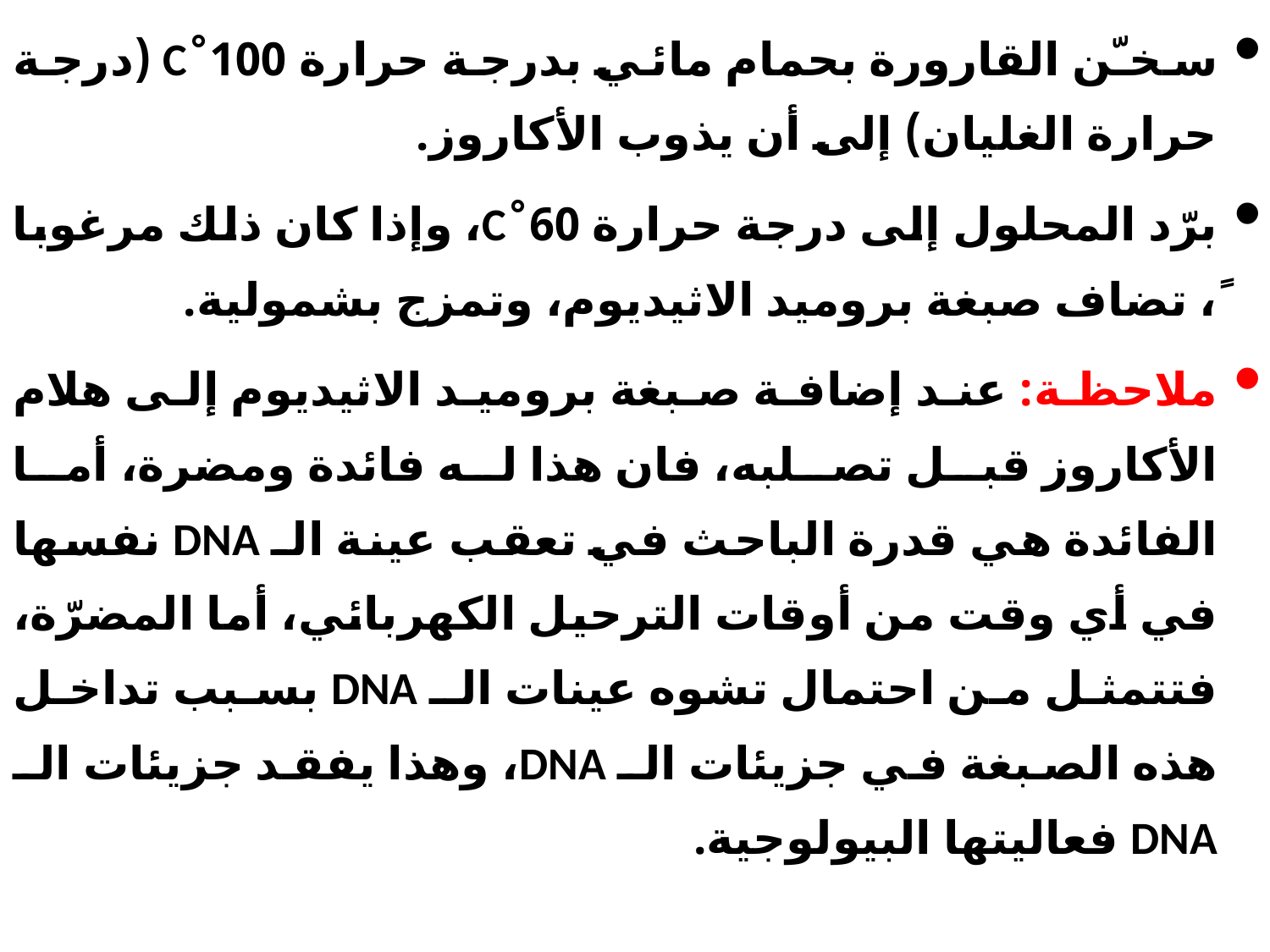

سخـّن القارورة بحمام مائي بدرجة حرارة 100˚C (درجة حرارة الغليان) إلى أن يذوب الأكاروز.
برّد المحلول إلى درجة حرارة 60˚C، وإذا كان ذلك مرغوبا ً، تضاف صبغة بروميد الاثيديوم، وتمزج بشمولية.
ملاحظة: عند إضافة صبغة بروميد الاثيديوم إلى هلام الأكاروز قبل تصلبه، فان هذا له فائدة ومضرة، أما الفائدة هي قدرة الباحث في تعقب عينة الـ DNA نفسها في أي وقت من أوقات الترحيل الكهربائي، أما المضرّة، فتتمثل من احتمال تشوه عينات الـ DNA بسبب تداخل هذه الصبغة في جزيئات الـ DNA، وهذا يفقد جزيئات الـ DNA فعاليتها البيولوجية.